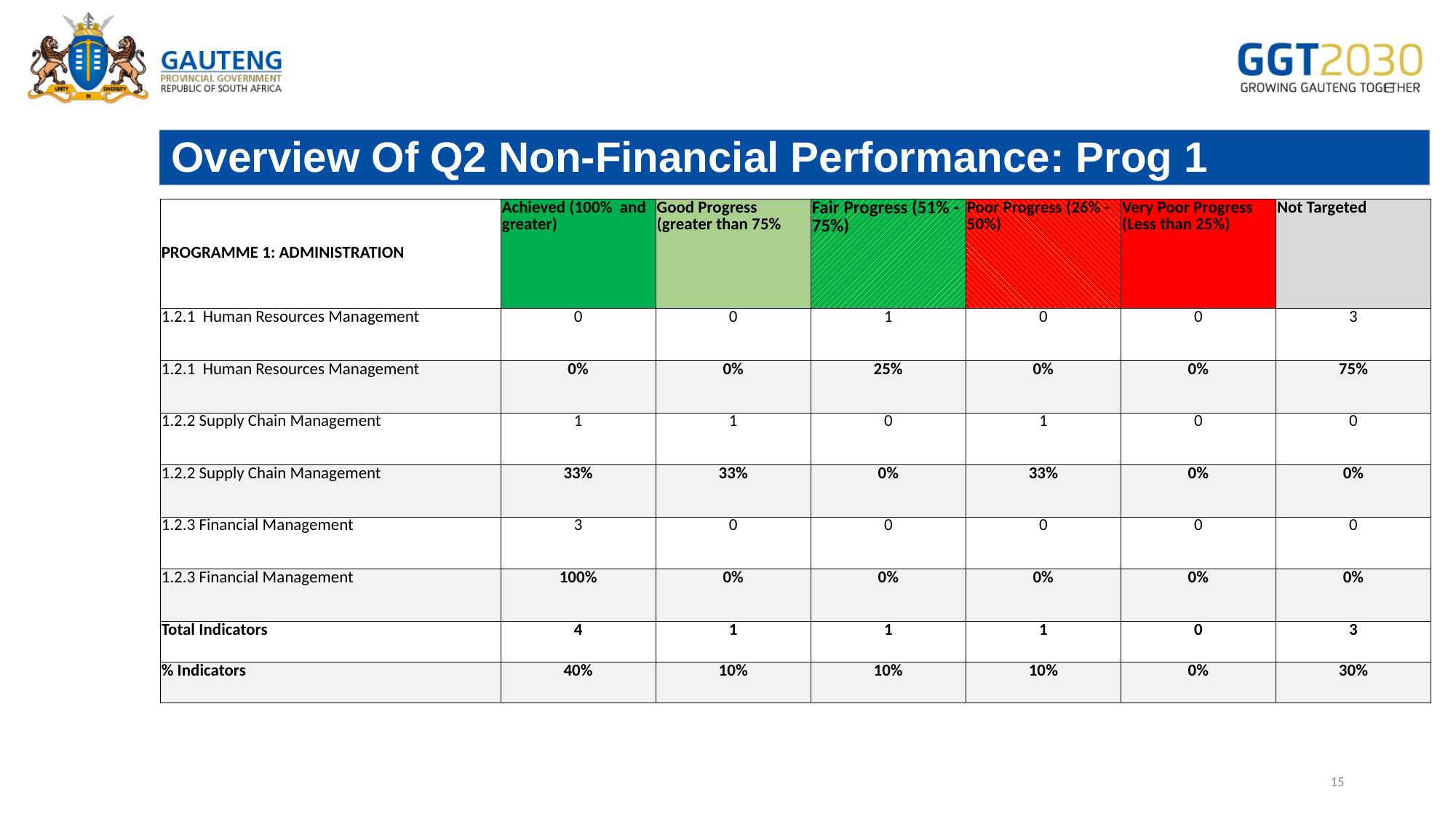

# Overview Of Q2 Non-Financial Performance: Prog 1
| PROGRAMME 1: ADMINISTRATION | Achieved (100% and greater) | Good Progress (greater than 75% | Fair Progress (51% - 75%) | Poor Progress (26% - 50%) | Very Poor Progress (Less than 25%) | Not Targeted |
| --- | --- | --- | --- | --- | --- | --- |
| 1.2.1 Human Resources Management | 0 | 0 | 1 | 0 | 0 | 3 |
| 1.2.1 Human Resources Management | 0% | 0% | 25% | 0% | 0% | 75% |
| 1.2.2 Supply Chain Management | 1 | 1 | 0 | 1 | 0 | 0 |
| 1.2.2 Supply Chain Management | 33% | 33% | 0% | 33% | 0% | 0% |
| 1.2.3 Financial Management | 3 | 0 | 0 | 0 | 0 | 0 |
| 1.2.3 Financial Management | 100% | 0% | 0% | 0% | 0% | 0% |
| Total Indicators | 4 | 1 | 1 | 1 | 0 | 3 |
| % Indicators | 40% | 10% | 10% | 10% | 0% | 30% |

15